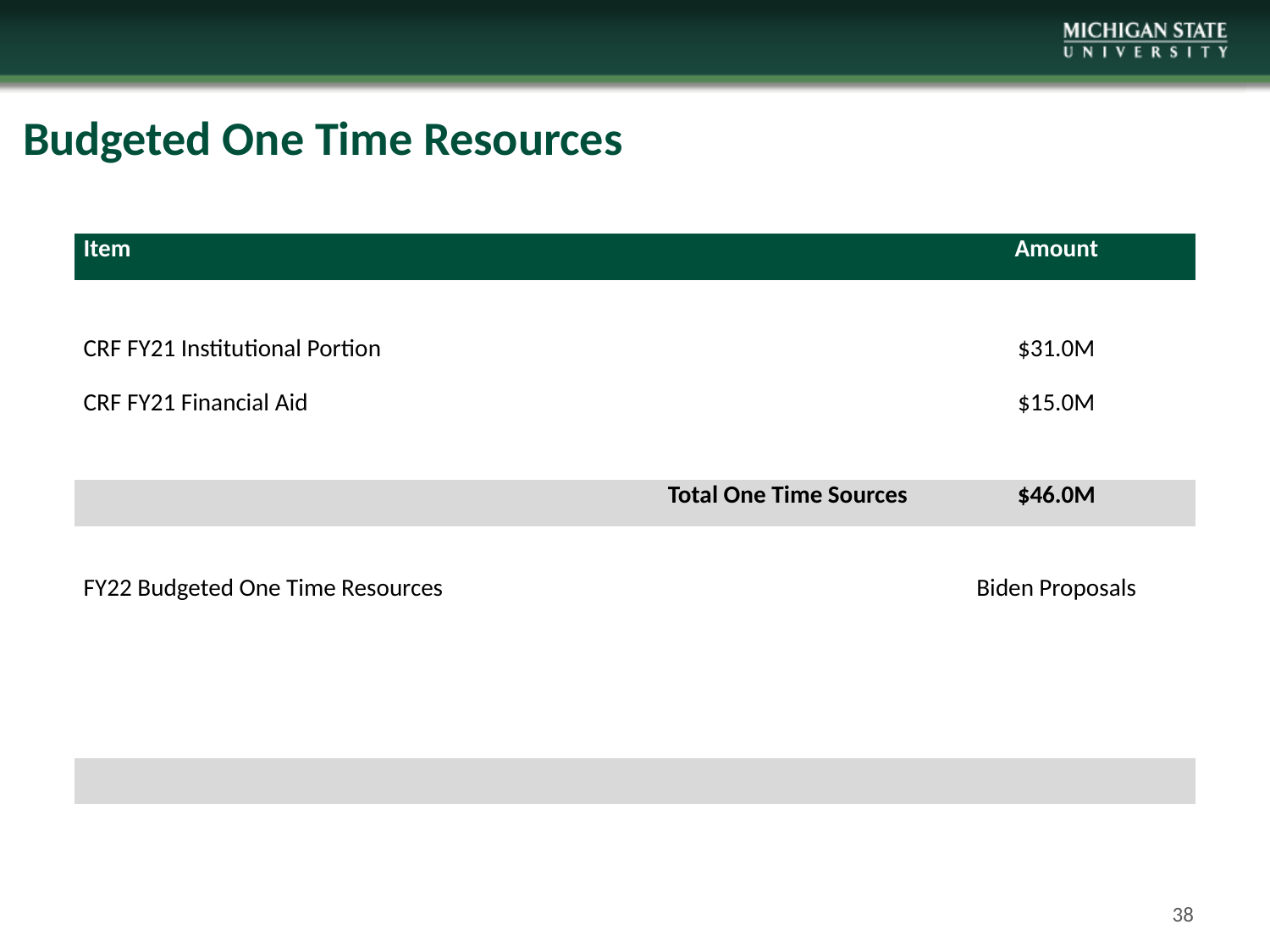

Budgeted One Time Resources
| Item | Amount |
| --- | --- |
|  |  |
| CRF FY21 Institutional Portion | $31.0M |
| CRF FY21 Financial Aid | $15.0M |
|  |  |
| Total One Time Sources | $46.0M |
|  |  |
| FY22 Budgeted One Time Resources | Biden Proposals |
|  |  |
|  |  |
|  |  |
|  |  |
38
38